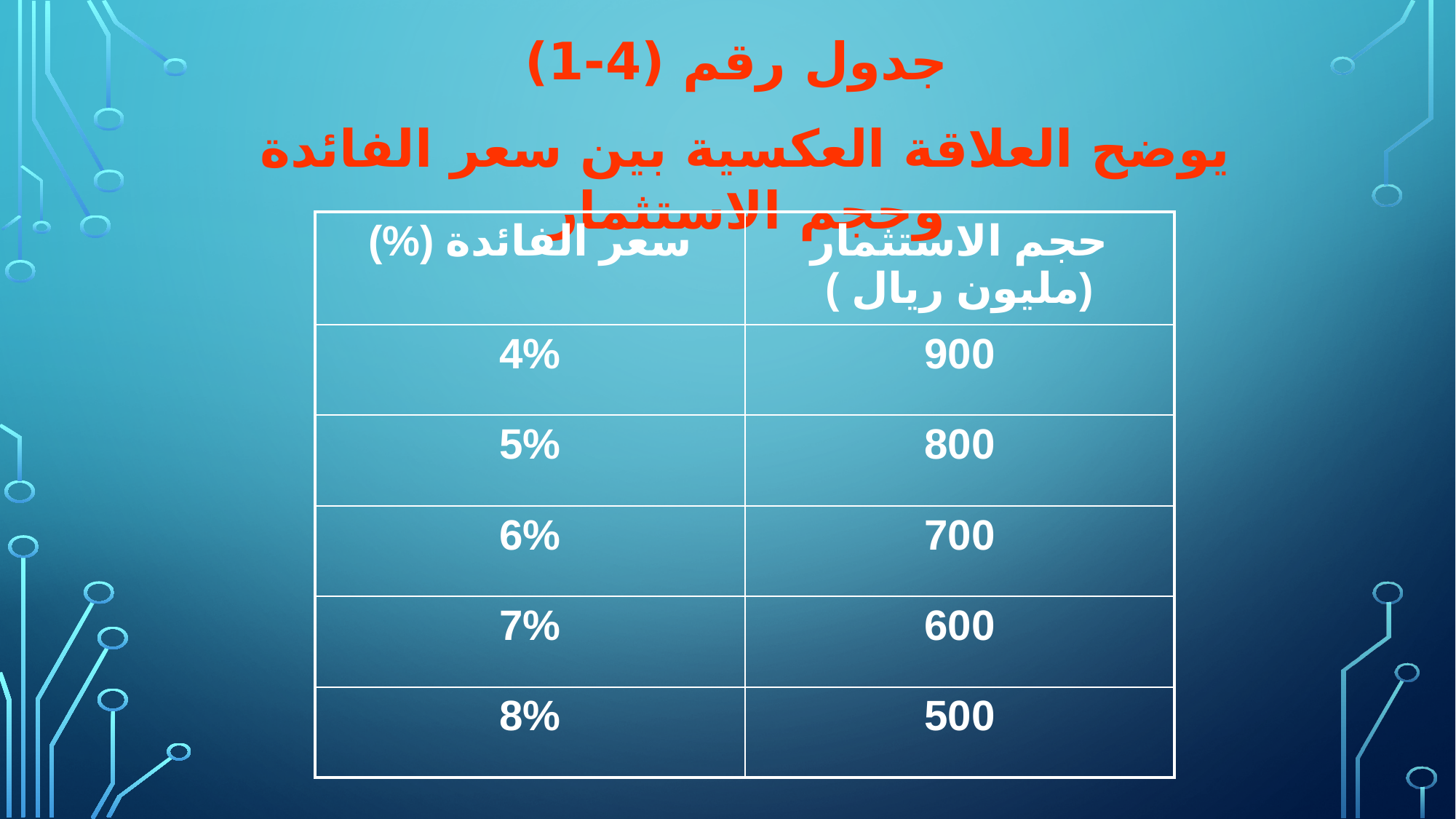

جدول رقم (4-1)
 يوضح العلاقة العكسية بين سعر الفائدة وحجم الاستثمار
| سعر الفائدة (%) | حجم الاستثمار (مليون ريال ) |
| --- | --- |
| 4% | 900 |
| 5% | 800 |
| 6% | 700 |
| 7% | 600 |
| 8% | 500 |